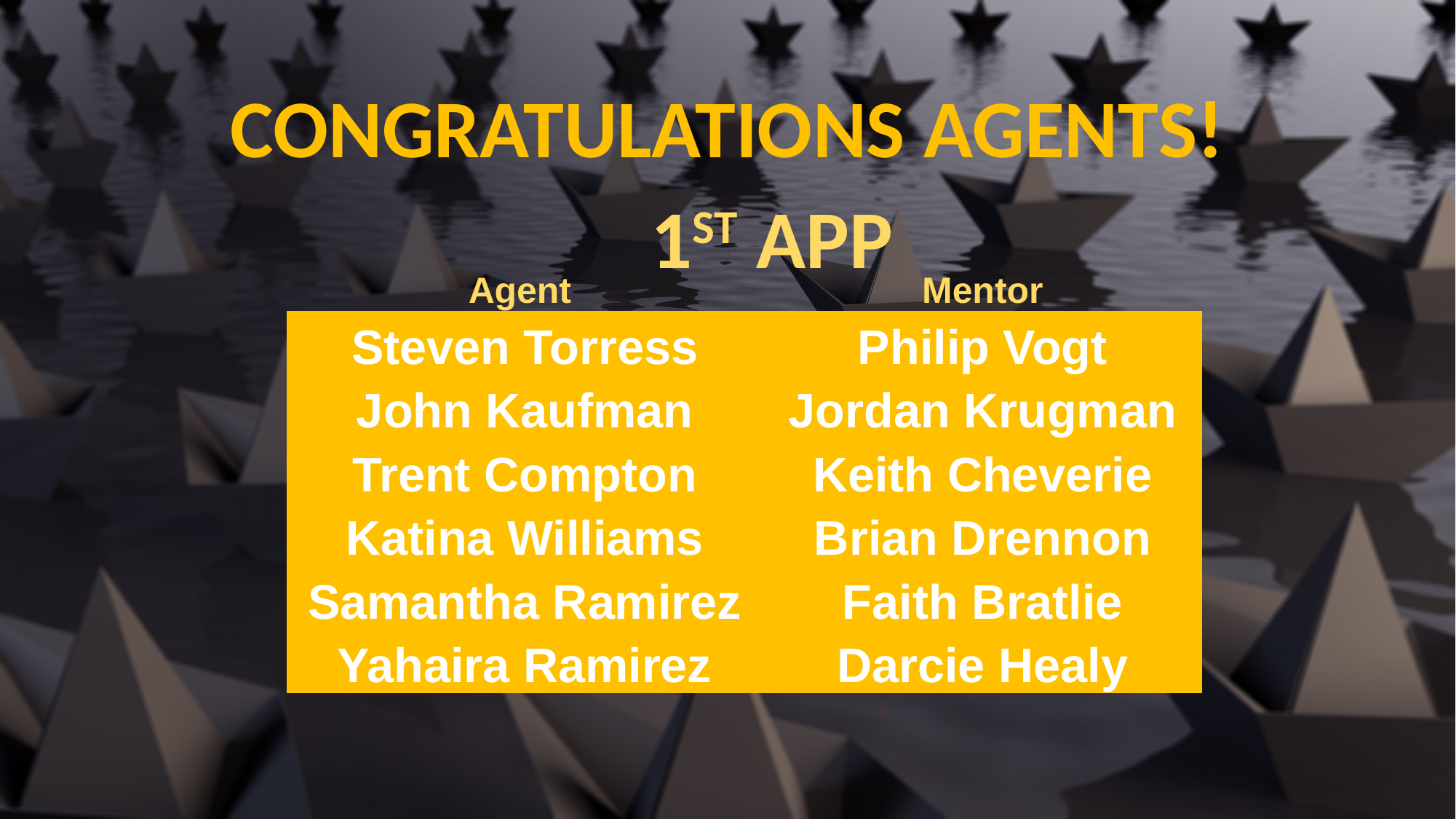

CONGRATULATIONS AGENTS!
1ST APP
| Agent | Mentor |
| --- | --- |
| Steven Torress | Philip Vogt |
| John Kaufman | Jordan Krugman |
| Trent Compton | Keith Cheverie |
| Katina Williams | Brian Drennon |
| Samantha Ramirez | Faith Bratlie |
| Yahaira Ramirez | Darcie Healy |